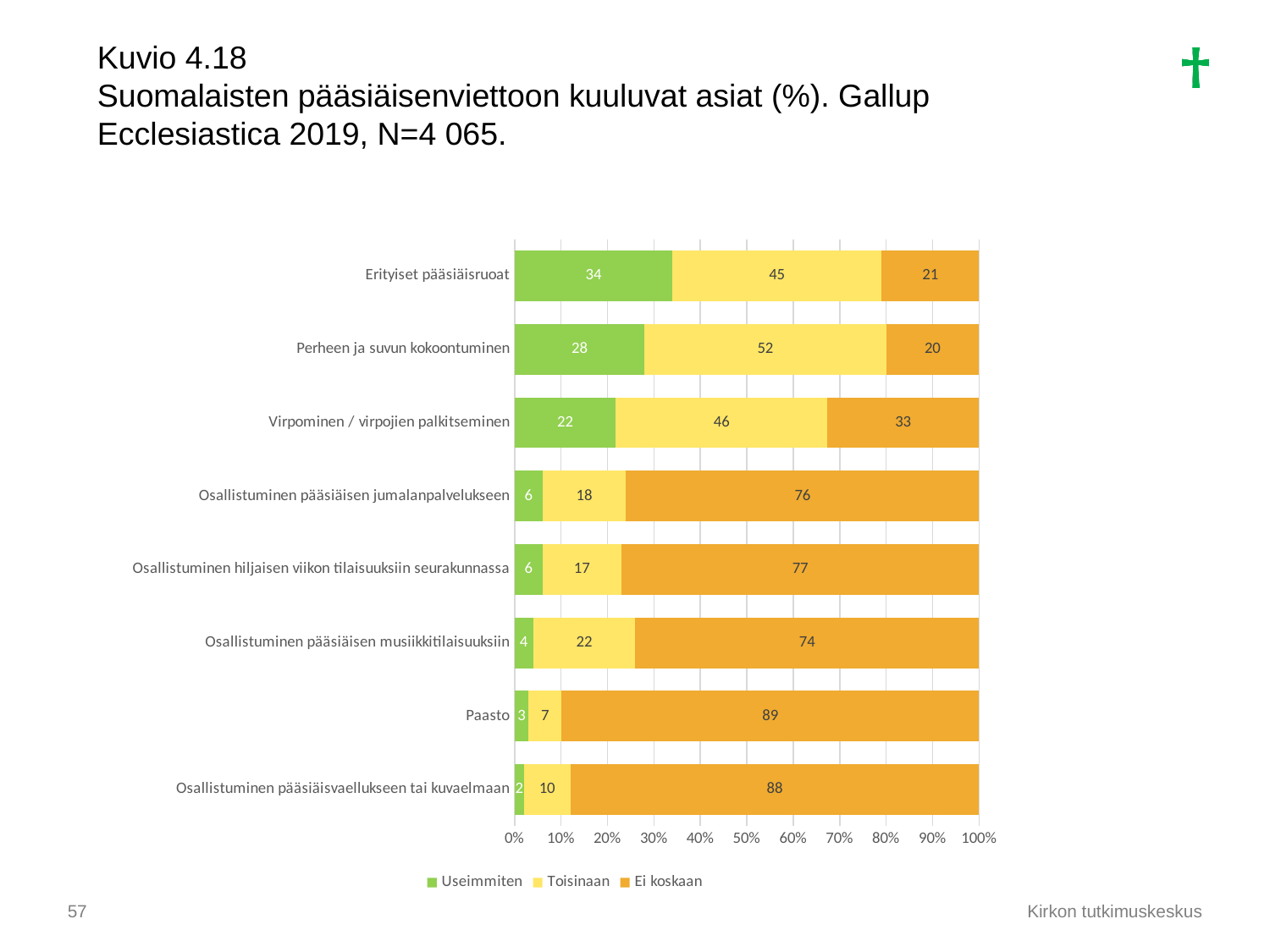

Kuvio 4.18
Suomalaisten pääsiäisenviettoon kuuluvat asiat (%). Gallup Ecclesiastica 2019, N=4 065.

### Chart

| Category | Useimmiten | Toisinaan | Ei koskaan |
|---|---|---|---|
| Osallistuminen pääsiäisvaellukseen tai kuvaelmaan | 2.0 | 10.0 | 88.0 |
| Paasto | 3.0 | 7.0 | 89.0 |
| Osallistuminen pääsiäisen musiikkitilaisuuksiin | 4.0 | 22.0 | 74.0 |
| Osallistuminen hiljaisen viikon tilaisuuksiin seurakunnassa | 6.0 | 17.0 | 77.0 |
| Osallistuminen pääsiäisen jumalanpalvelukseen | 6.0 | 18.0 | 76.0 |
| Virpominen / virpojien palkitseminen | 22.0 | 46.0 | 33.0 |
| Perheen ja suvun kokoontuminen | 28.0 | 52.0 | 20.0 |
| Erityiset pääsiäisruoat | 34.0 | 45.0 | 21.0 |
57
Kirkon tutkimuskeskus